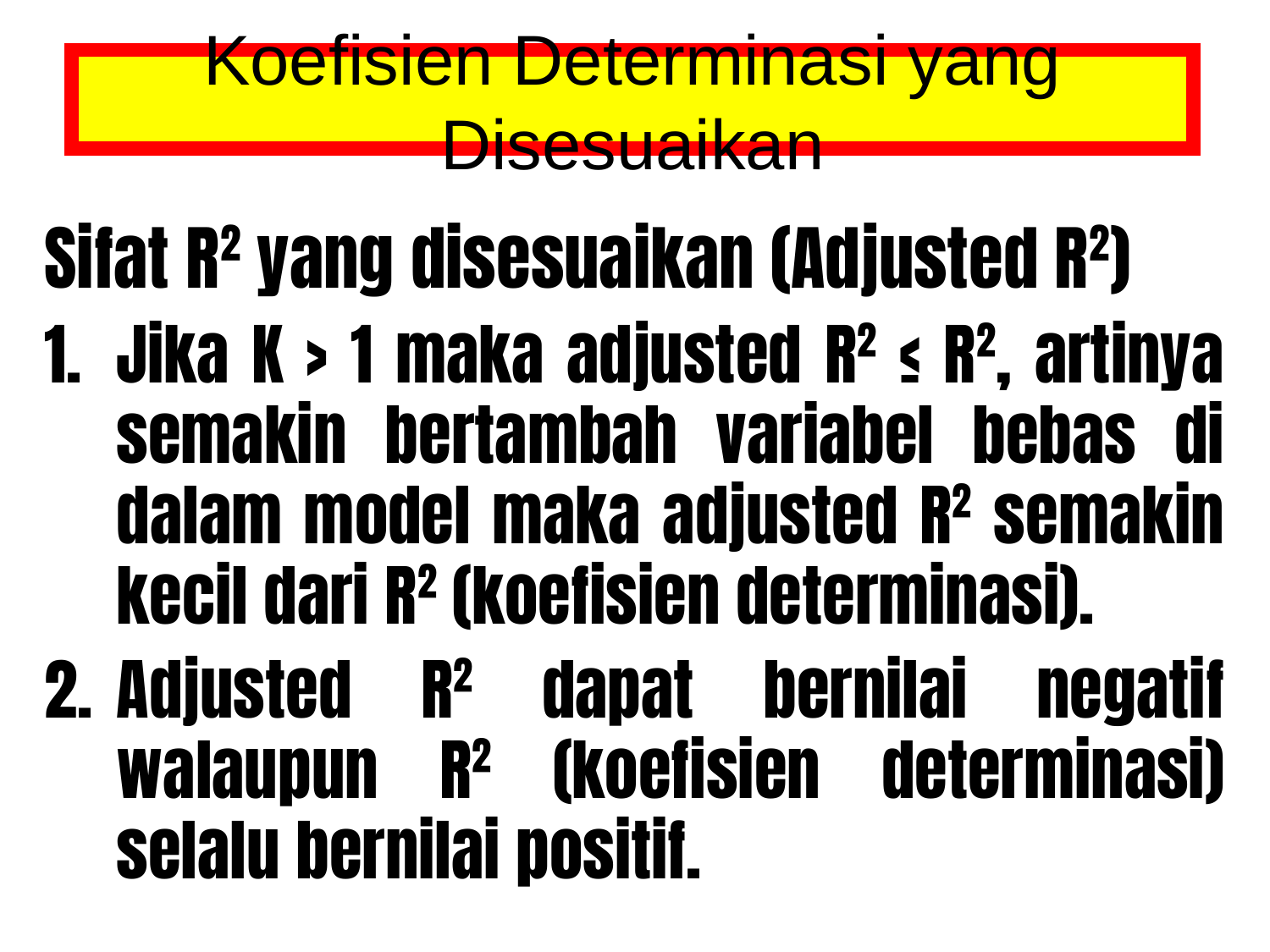

# Koefisien Determinasi yang Disesuaikan
Sifat R² yang disesuaikan (Adjusted R²)
Jika K > 1 maka adjusted R² ≤ R², artinya semakin bertambah variabel bebas di dalam model maka adjusted R² semakin kecil dari R² (koefisien determinasi).
Adjusted R² dapat bernilai negatif walaupun R² (koefisien determinasi) selalu bernilai positif.